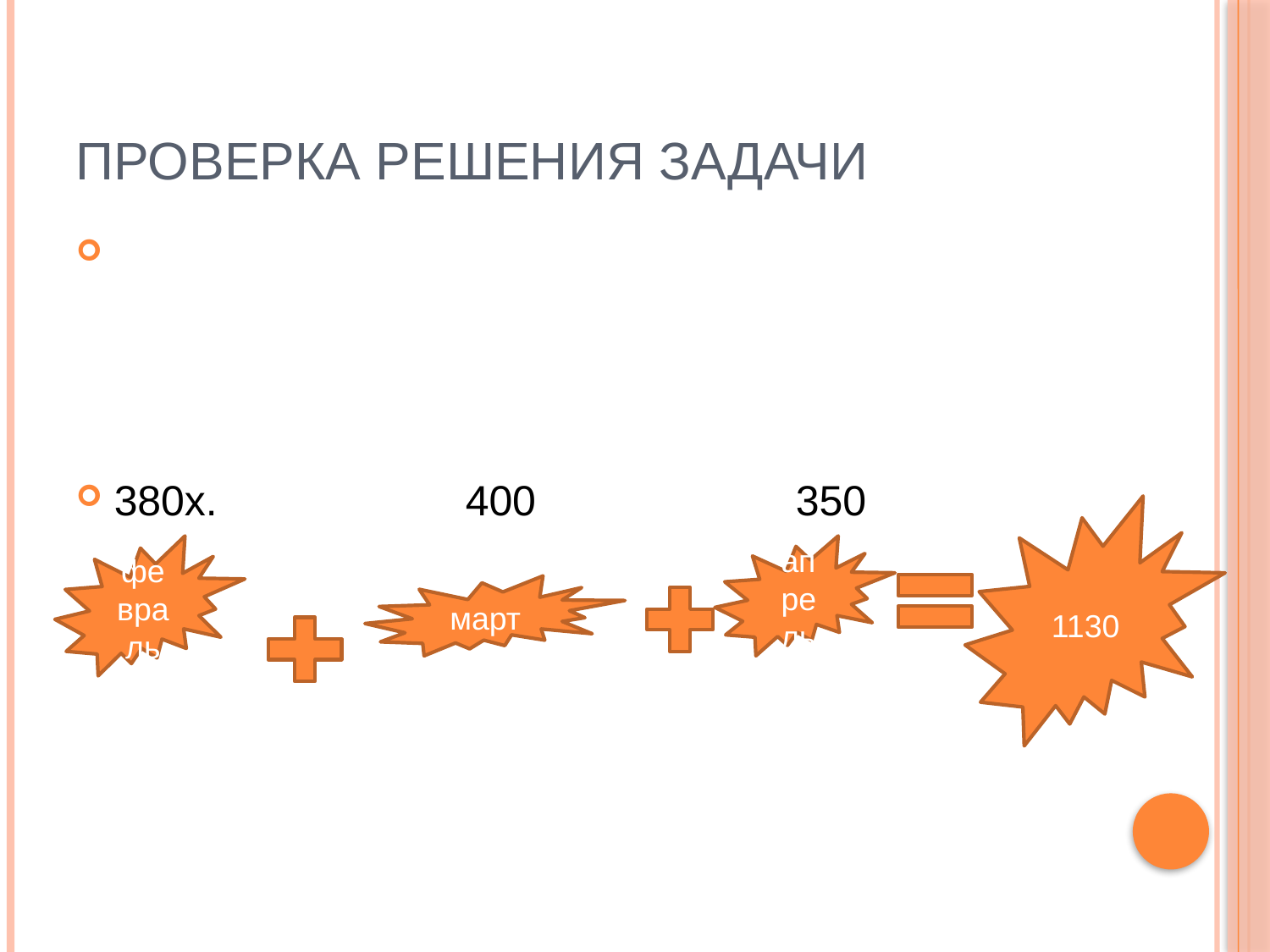

# Проверка решения задачи

380х.                     400                      350
1130
февраль
апрель

март